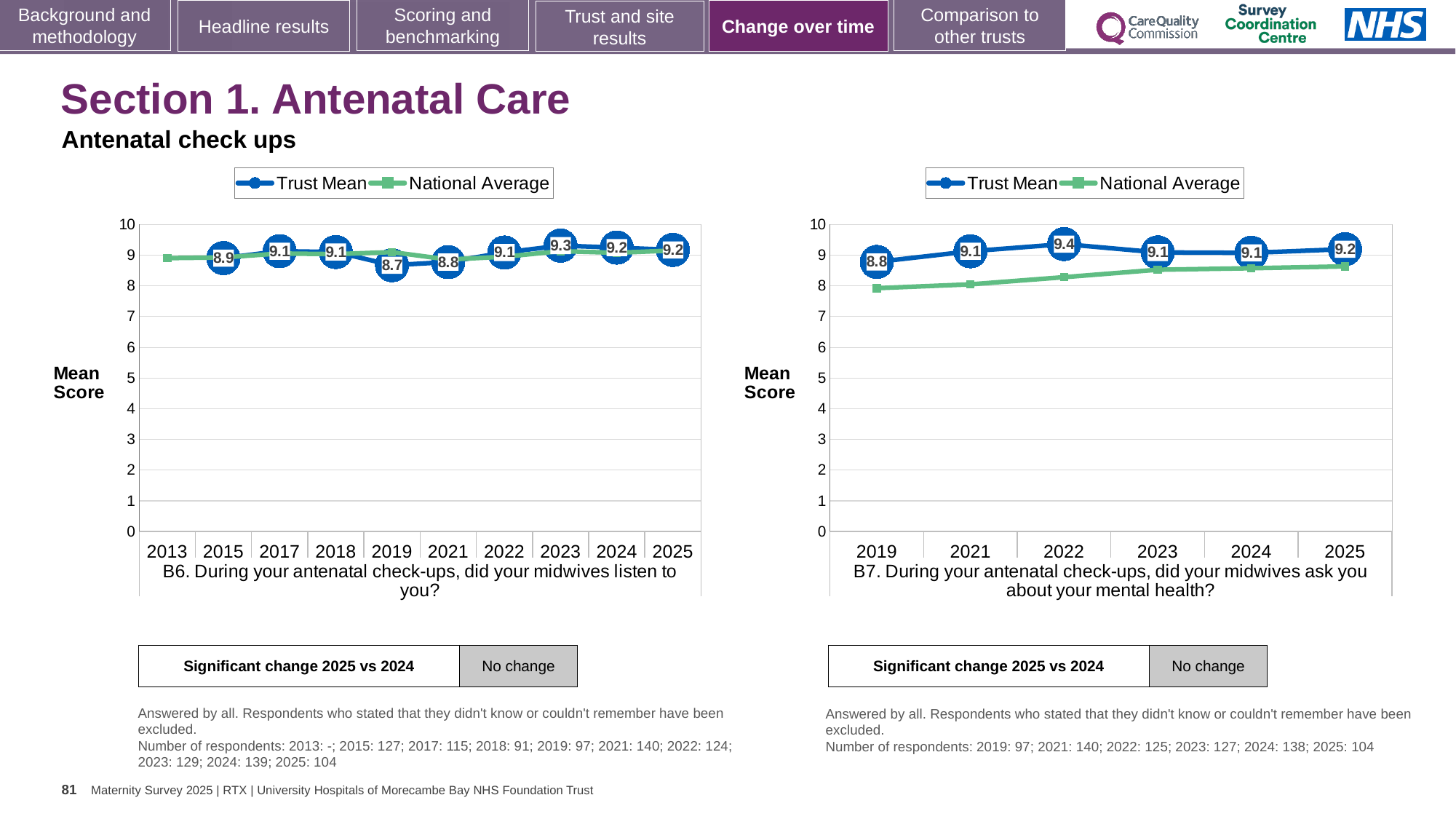

# Section 1. Antenatal Care
Antenatal check ups

### Chart

| Category | Trust Mean | National Average |
|---|---|---|
| 2013 | None | 8.902801936576772 |
| 2015 | 8.903467729573995 | 8.92484497911294 |
| 2017 | 9.128274859116685 | 9.052734871073152 |
| 2018 | 9.100537260148478 | 9.032405088324163 |
| 2019 | 8.671490915312498 | 9.097839628593407 |
| 2021 | 8.774280077154595 | 8.857213238461847 |
| 2022 | 9.08525405637945 | 8.947035466906678 |
| 2023 | 9.309614061418106 | 9.130909858102369 |
| 2024 | 9.244983201286862 | 9.075440304885204 |
| 2025 | 9.169493853604022 | 9.151026176494176 |

### Chart

| Category | Trust Mean | National Average |
|---|---|---|
| 2019 | 8.778889353279467 | 7.924643601426878 |
| 2021 | 9.125635165400274 | 8.048305481365063 |
| 2022 | 9.360097691960759 | 8.281842097983247 |
| 2023 | 9.08848980725312 | 8.524368097149862 |
| 2024 | 9.074077812486264 | 8.573580780811707 |
| 2025 | 9.195270689762214 | 8.633726128989599 |
| Significant change 2025 vs 2024 | No change |
| --- | --- |
| Significant change 2025 vs 2024 | No change |
| --- | --- |
Answered by all. Respondents who stated that they didn't know or couldn't remember have been excluded.
Number of respondents: 2013: -; 2015: 127; 2017: 115; 2018: 91; 2019: 97; 2021: 140; 2022: 124; 2023: 129; 2024: 139; 2025: 104
Answered by all. Respondents who stated that they didn't know or couldn't remember have been excluded.
Number of respondents: 2019: 97; 2021: 140; 2022: 125; 2023: 127; 2024: 138; 2025: 104
81